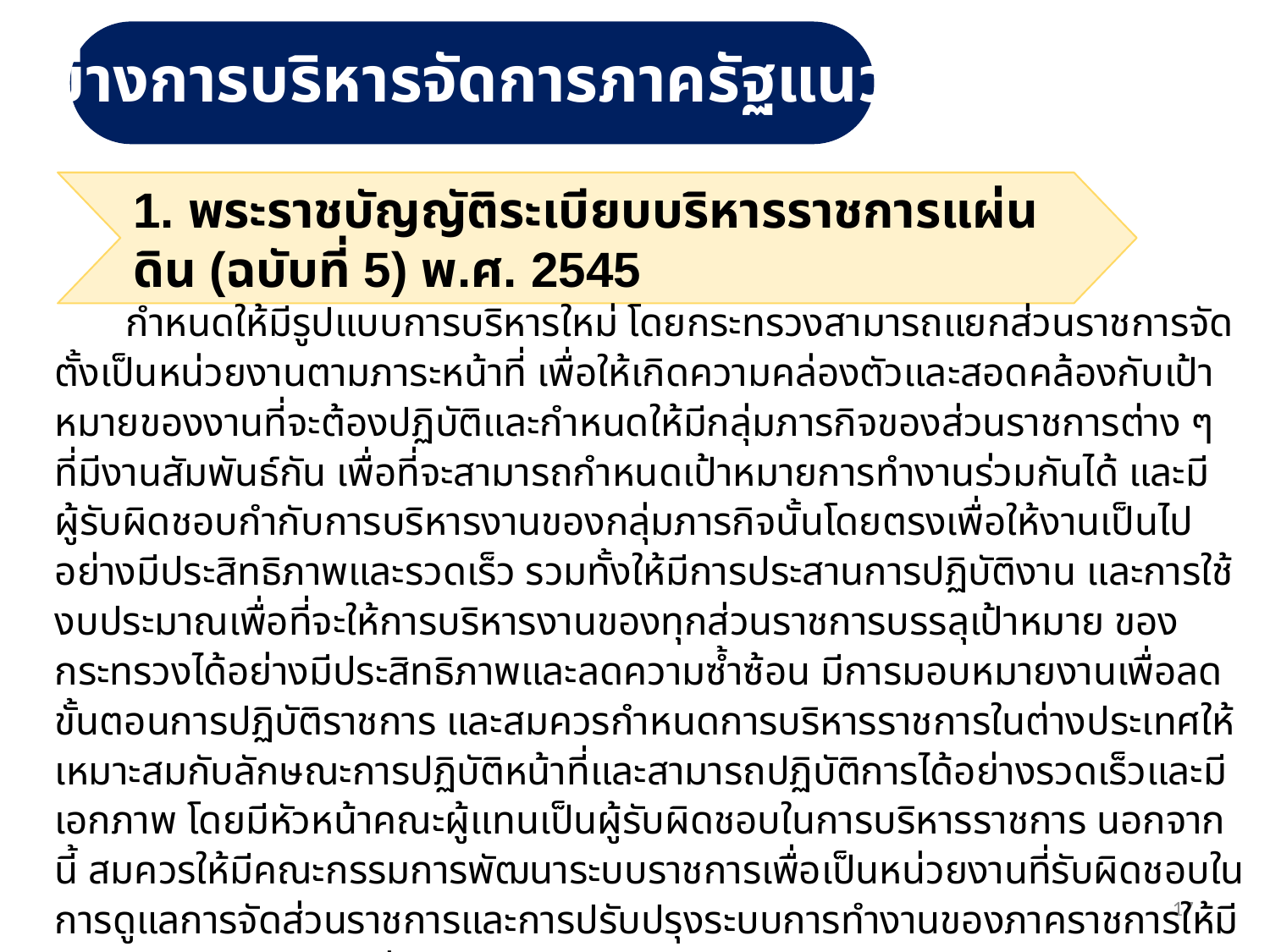

ผลลัพท์และตัวอย่างการบริหารจัดการภาครัฐแนวใหม่
ตัวอย่างการบริหารจัดการภาครัฐแนวใหม่
1. พระราชบัญญัติระเบียบบริหารราชการแผ่นดิน (ฉบับที่ 5) พ.ศ. 2545
       กําหนดให้มีรูปแบบการบริหารใหม่ โดยกระทรวงสามารถแยกส่วนราชการจัดตั้งเป็นหน่วยงานตามภาระหน้าที่ เพื่อให้เกิดความคล่องตัวและสอดคล้องกับเป้าหมายของงานที่จะต้องปฏิบัติและกําหนดให้มีกลุ่มภารกิจของส่วนราชการต่าง ๆ ที่มีงานสัมพันธ์กัน เพื่อที่จะสามารถกําหนดเป้าหมายการทํางานร่วมกันได้ และมีผู้รับผิดชอบกํากับการบริหารงานของกลุ่มภารกิจนั้นโดยตรงเพื่อให้งานเป็นไปอย่างมีประสิทธิภาพและรวดเร็ว รวมทั้งให้มีการประสานการปฏิบัติงาน และการใช้งบประมาณเพื่อที่จะให้การบริหารงานของทุกส่วนราชการบรรลุเป้าหมาย ของกระทรวงได้อย่างมีประสิทธิภาพและลดความซ้ำซ้อน มีการมอบหมายงานเพื่อลดขั้นตอนการปฏิบัติราชการ และสมควรกําหนดการบริหารราชการในต่างประเทศให้เหมาะสมกับลักษณะการปฏิบัติหน้าที่และสามารถปฏิบัติการได้อย่างรวดเร็วและมีเอกภาพ โดยมีหัวหน้าคณะผู้แทนเป็นผู้รับผิดชอบในการบริหารราชการ นอกจากนี้ สมควรให้มีคณะกรรมการพัฒนาระบบราชการเพื่อเป็นหน่วยงานที่รับผิดชอบในการดูแลการจัดส่วนราชการและการปรับปรุงระบบการทํางานของภาคราชการให้มีการจัดระบบราชการอย่างมีประสิทธิภาพ

4
4
5
5
17
17